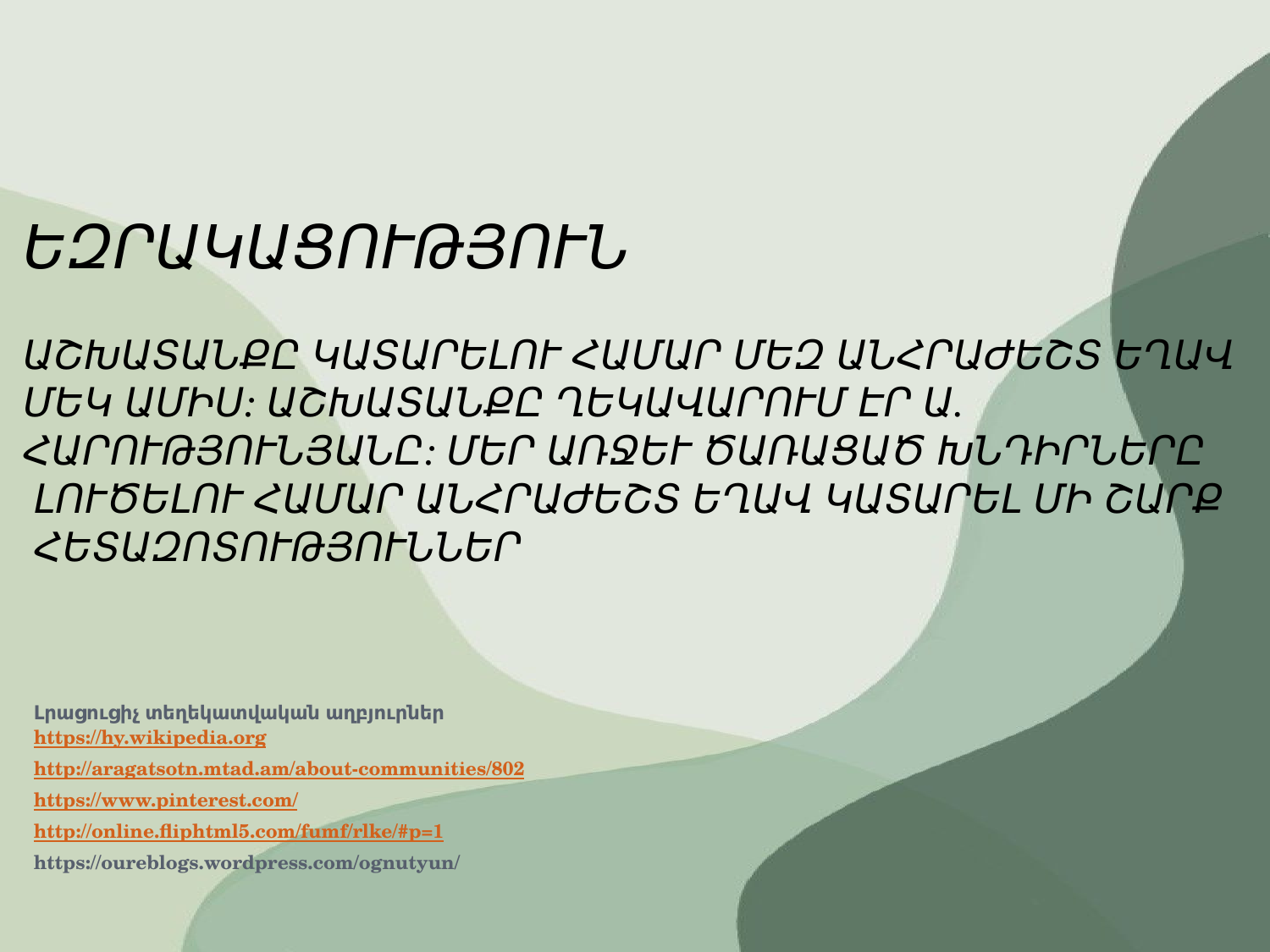

# Եզրակացություն Աշխատանքը կատարելու համար մեզ անհրաժեշտ եղավ մեկ ամիս: Աշխատանքը ղեկավարում էր Ա. Հարությունյանը: Մեր առջև ծառացած խնդիրները լուծելու համար անհրաժեշտ եղավ կատարել մի շարք հետազոտություններ:
Լրացուցիչ տեղեկատվական աղբյուրներ
https://hy.wikipedia.org
http://aragatsotn.mtad.am/about-communities/802
https://www.pinterest.com/
http://online.fliphtml5.com/fumf/rlke/#p=1
https://oureblogs.wordpress.com/ognutyun/